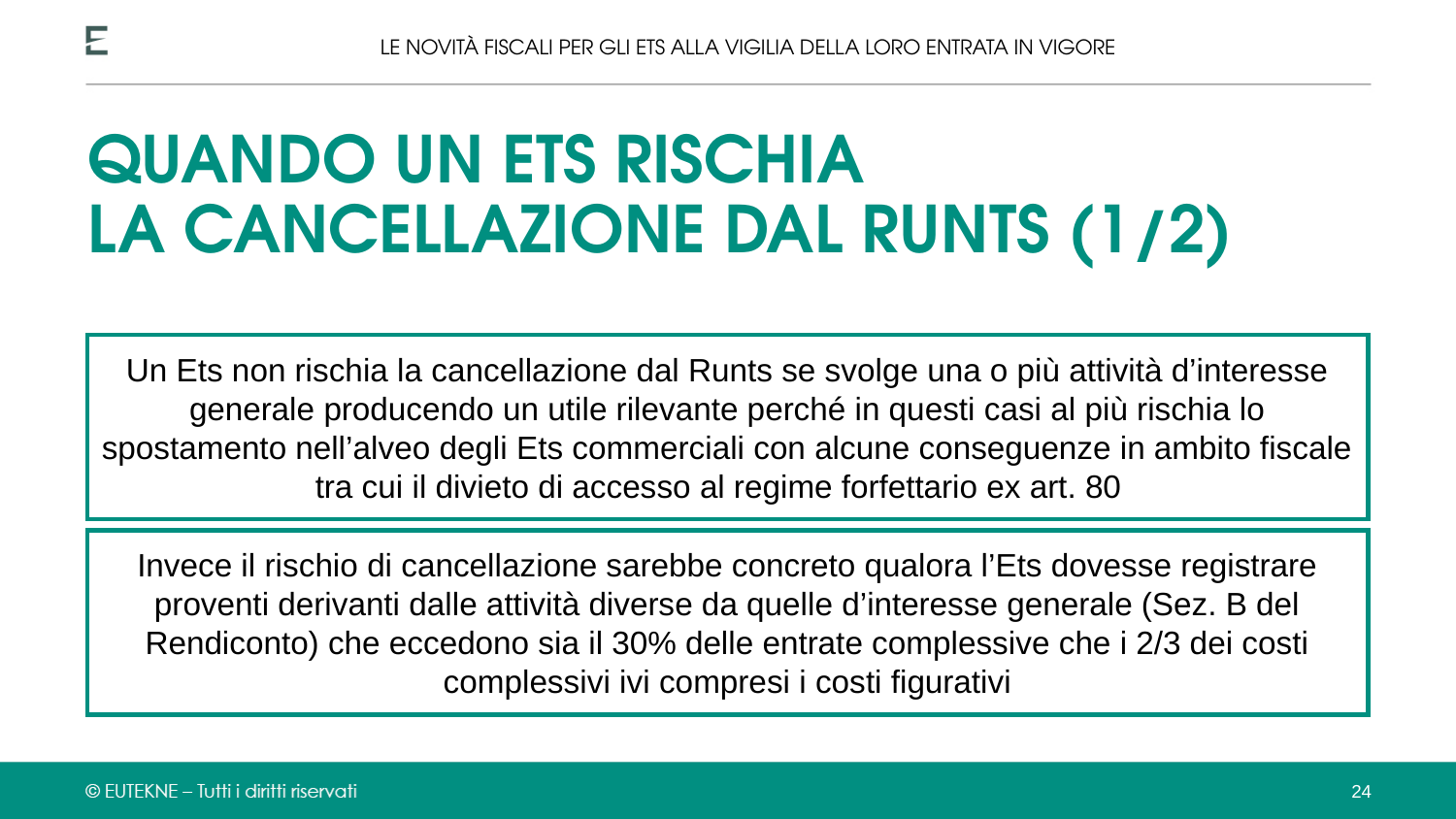

LE NOVITÀ FISCALI PER GLI ETS ALLA VIGILIA DELLA LORO ENTRATA IN VIGORE
QUANDO UN ETS RISCHIA
LA CANCELLAZIONE DAL RUNTS (1/2)
Un Ets non rischia la cancellazione dal Runts se svolge una o più attività d’interesse generale producendo un utile rilevante perché in questi casi al più rischia lo spostamento nell’alveo degli Ets commerciali con alcune conseguenze in ambito fiscale tra cui il divieto di accesso al regime forfettario ex art. 80
Invece il rischio di cancellazione sarebbe concreto qualora l’Ets dovesse registrare proventi derivanti dalle attività diverse da quelle d’interesse generale (Sez. B del Rendiconto) che eccedono sia il 30% delle entrate complessive che i 2/3 dei costi complessivi ivi compresi i costi figurativi
24